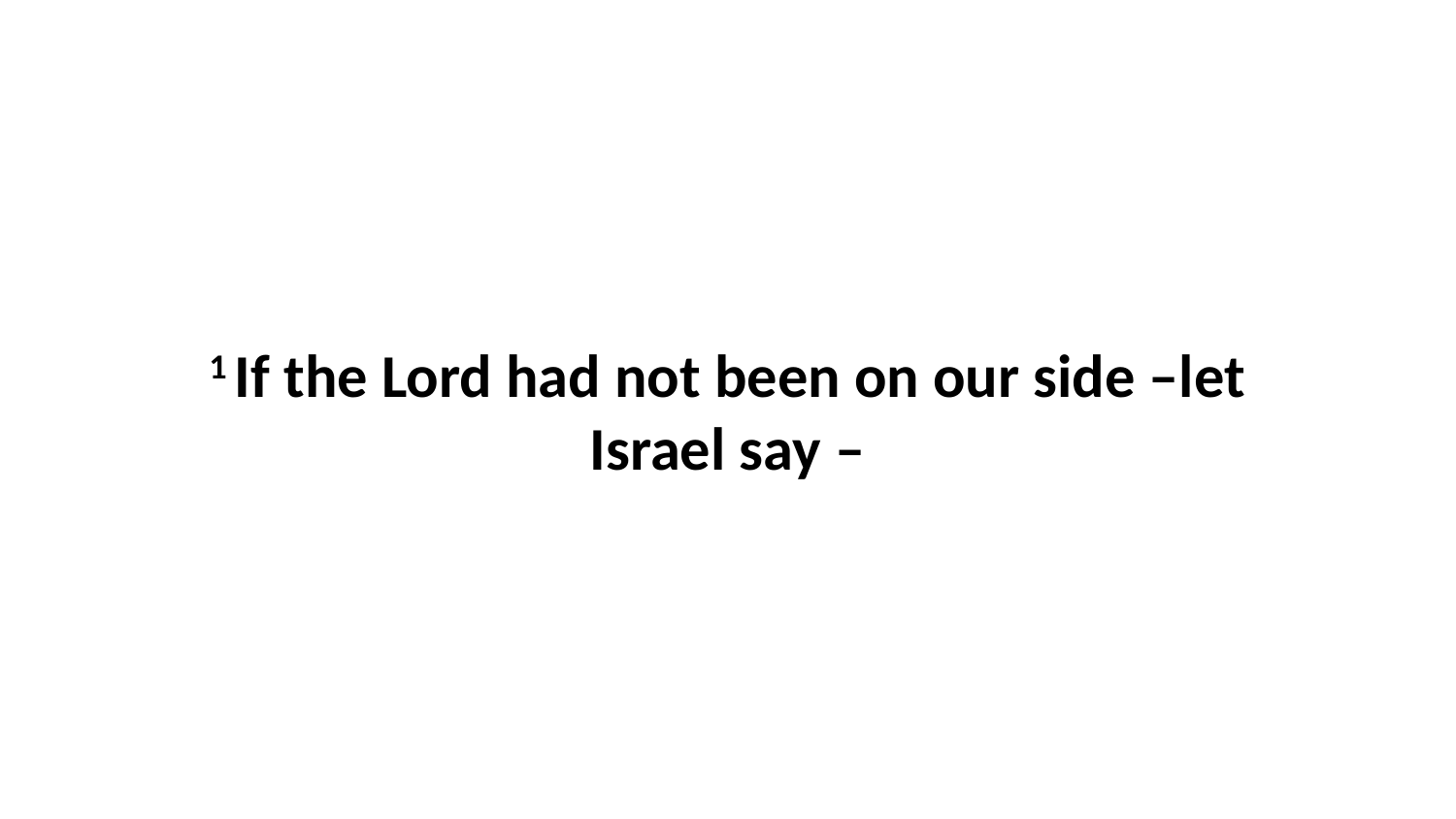

1 If the Lord had not been on our side –let Israel say –